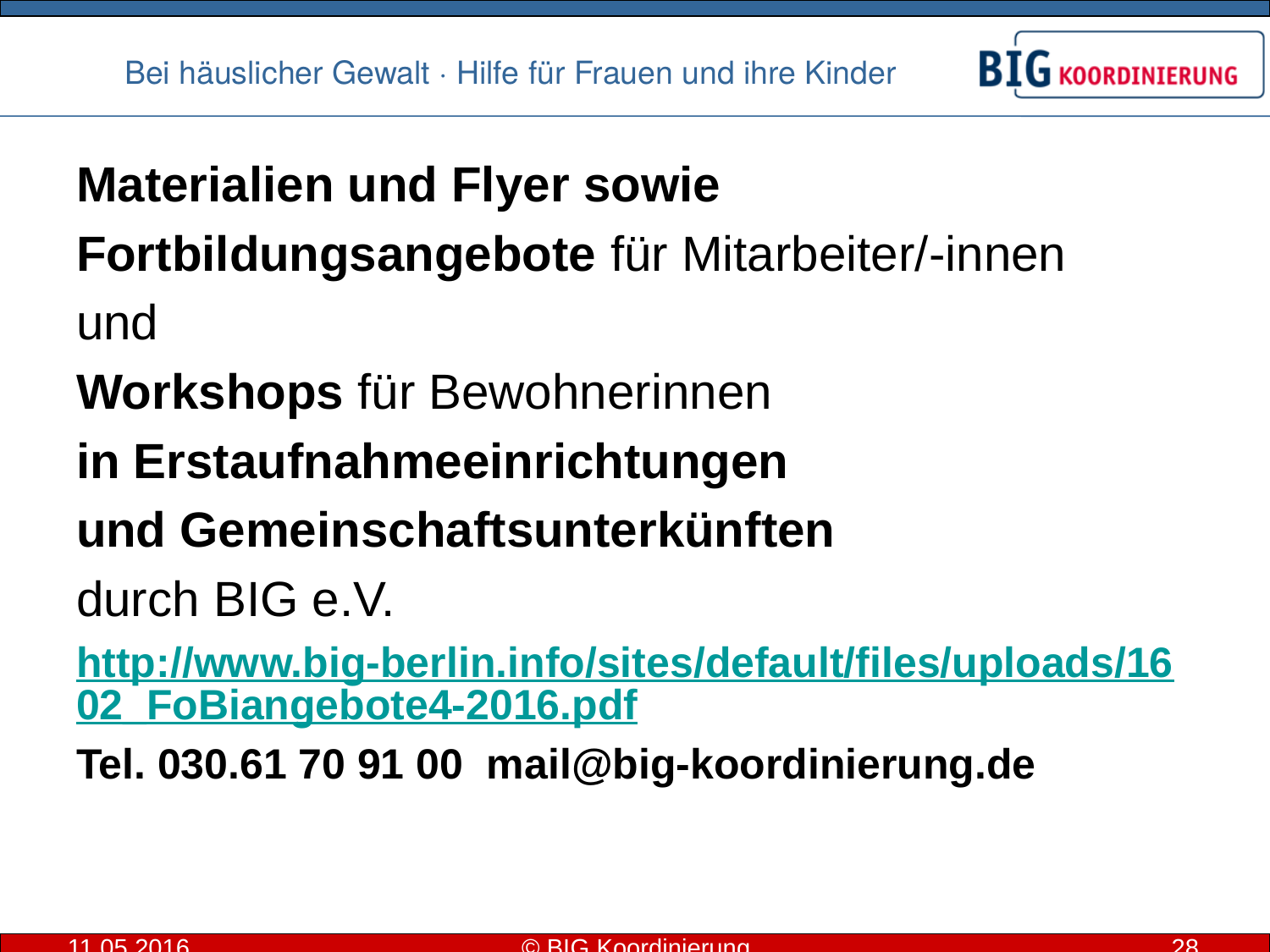

Materialien und Flyer sowie
Fortbildungsangebote für Mitarbeiter/-innen
und
Workshops für Bewohnerinnen
in Erstaufnahmeeinrichtungen
und Gemeinschaftsunterkünften
durch BIG e.V.
http://www.big-berlin.info/sites/default/files/uploads/1602_FoBiangebote4-2016.pdf
Tel. 030.61 70 91 00  mail@big-koordinierung.de
11.05.2016
© BIG Koordinierung
28